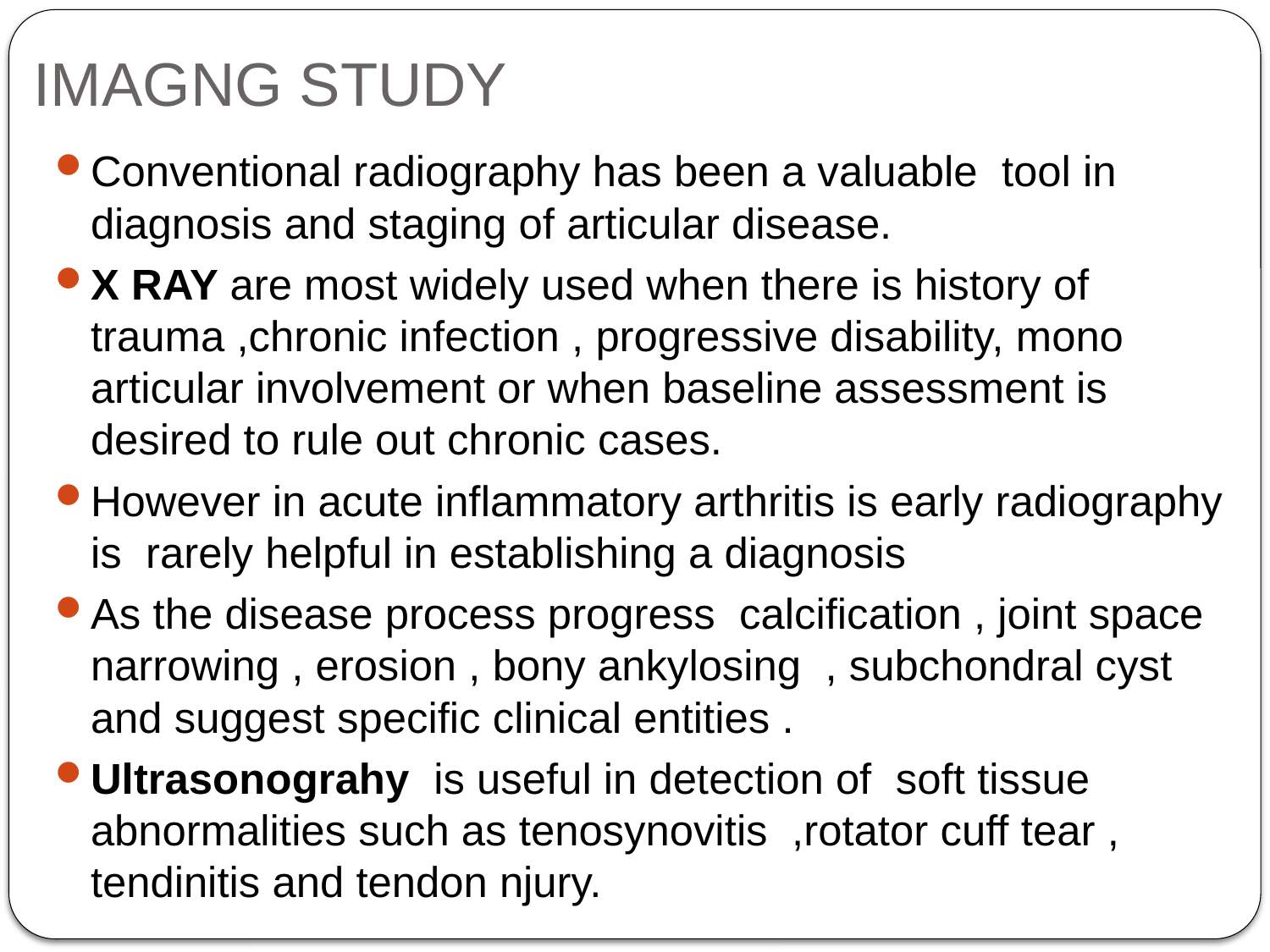

# IMAGNG STUDY
Conventional radiography has been a valuable  tool in diagnosis and staging of articular disease.
X RAY are most widely used when there is history of trauma ,chronic infection , progressive disability, mono articular involvement or when baseline assessment is desired to rule out chronic cases.
However in acute inflammatory arthritis is early radiography is  rarely helpful in establishing a diagnosis
As the disease process progress  calcification , joint space narrowing , erosion , bony ankylosing  , subchondral cyst and suggest specific clinical entities .
Ultrasonograhy  is useful in detection of  soft tissue abnormalities such as tenosynovitis  ,rotator cuff tear , tendinitis and tendon njury.